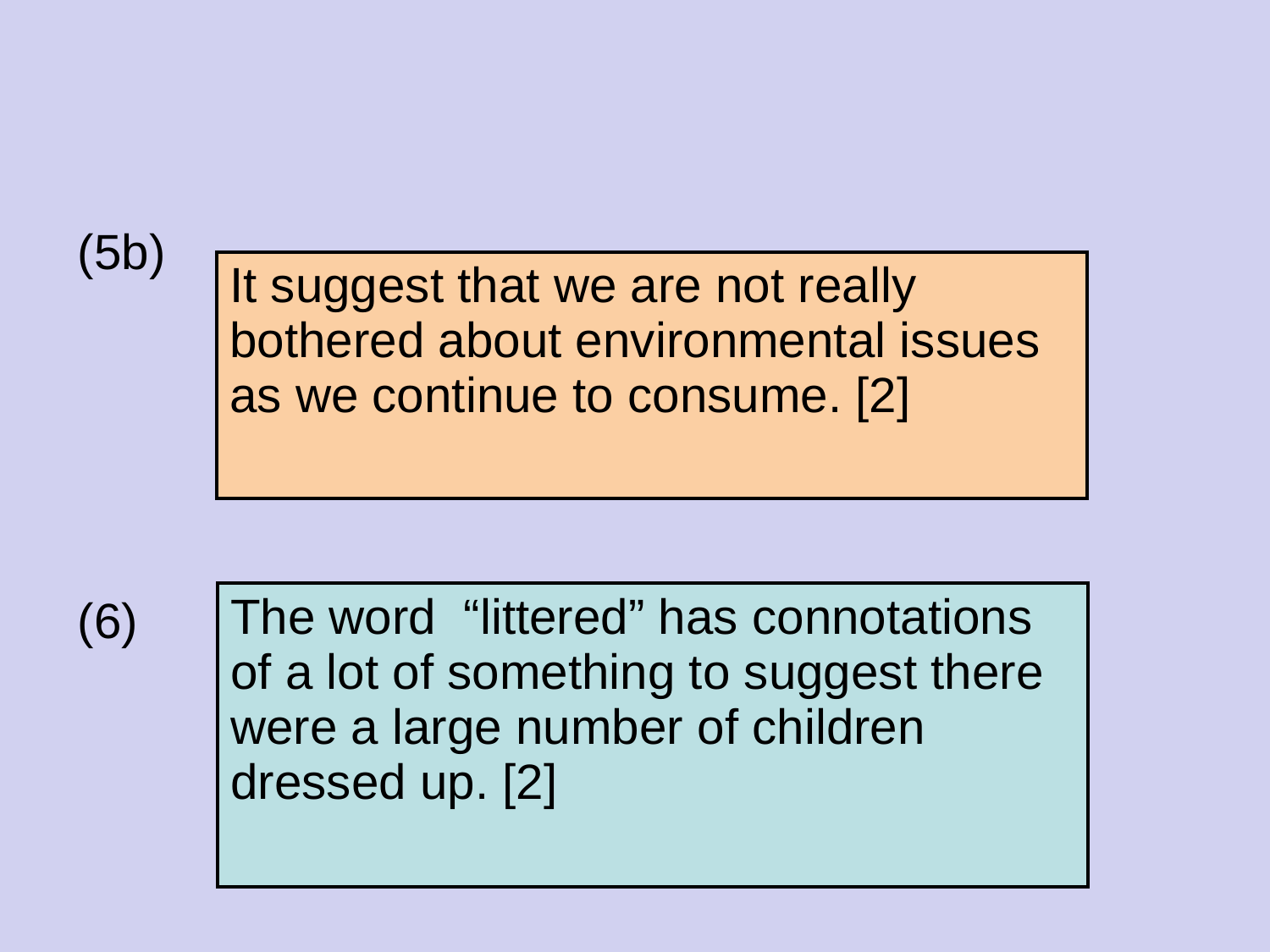

#
(5b)

| It suggest that we are not really bothered about environmental issues as we continue to consume. [2] |
| --- |

(6)
| The word “littered” has connotations of a lot of something to suggest there were a large number of children dressed up. [2] |
| --- |